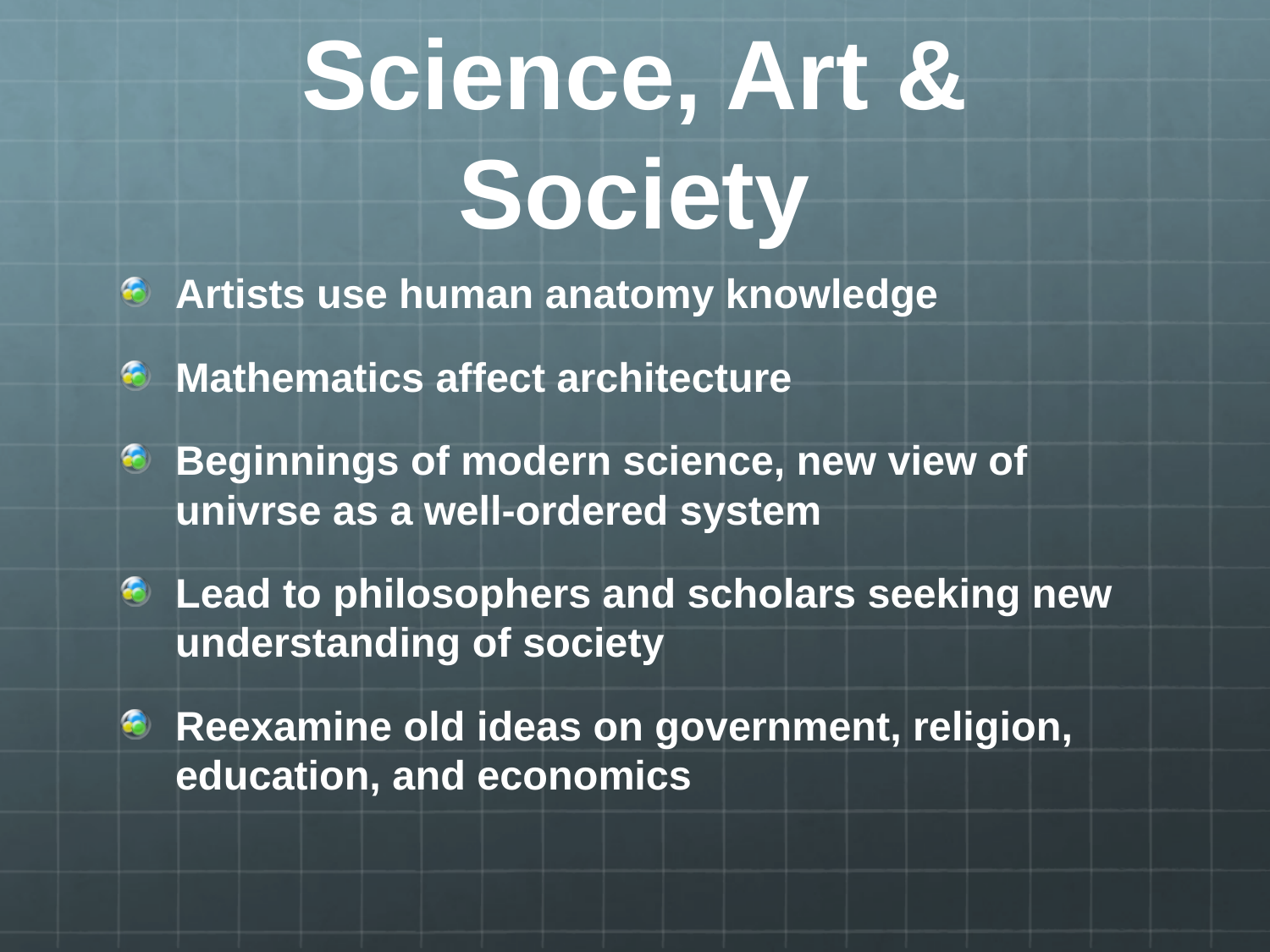

# Science, Art & Society
Artists use human anatomy knowledge
Mathematics affect architecture
Beginnings of modern science, new view of univrse as a well-ordered system
Lead to philosophers and scholars seeking new understanding of society
Reexamine old ideas on government, religion, education, and economics